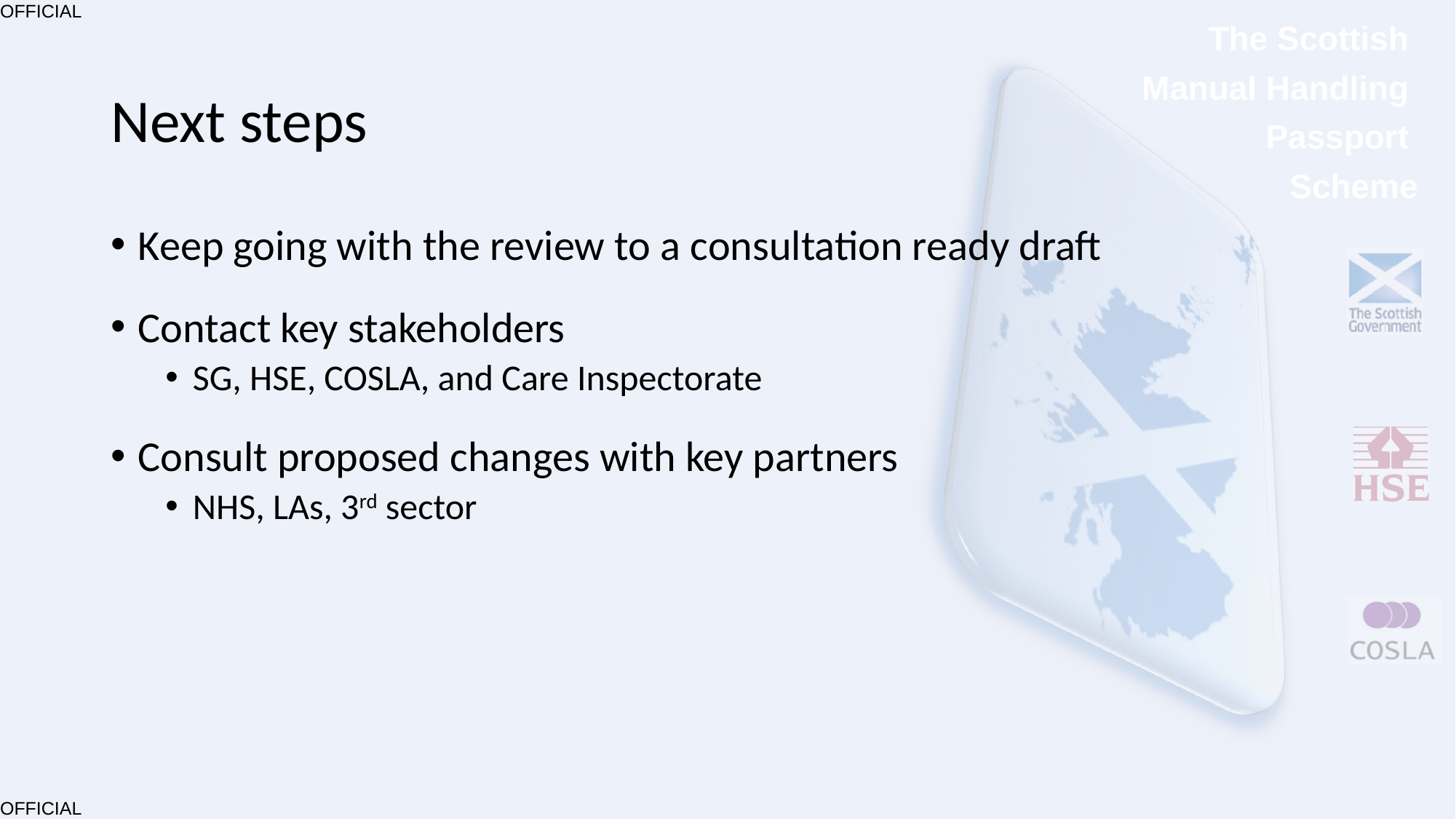

# Next steps
Keep going with the review to a consultation ready draft
Contact key stakeholders
SG, HSE, COSLA, and Care Inspectorate
Consult proposed changes with key partners
NHS, LAs, 3rd sector